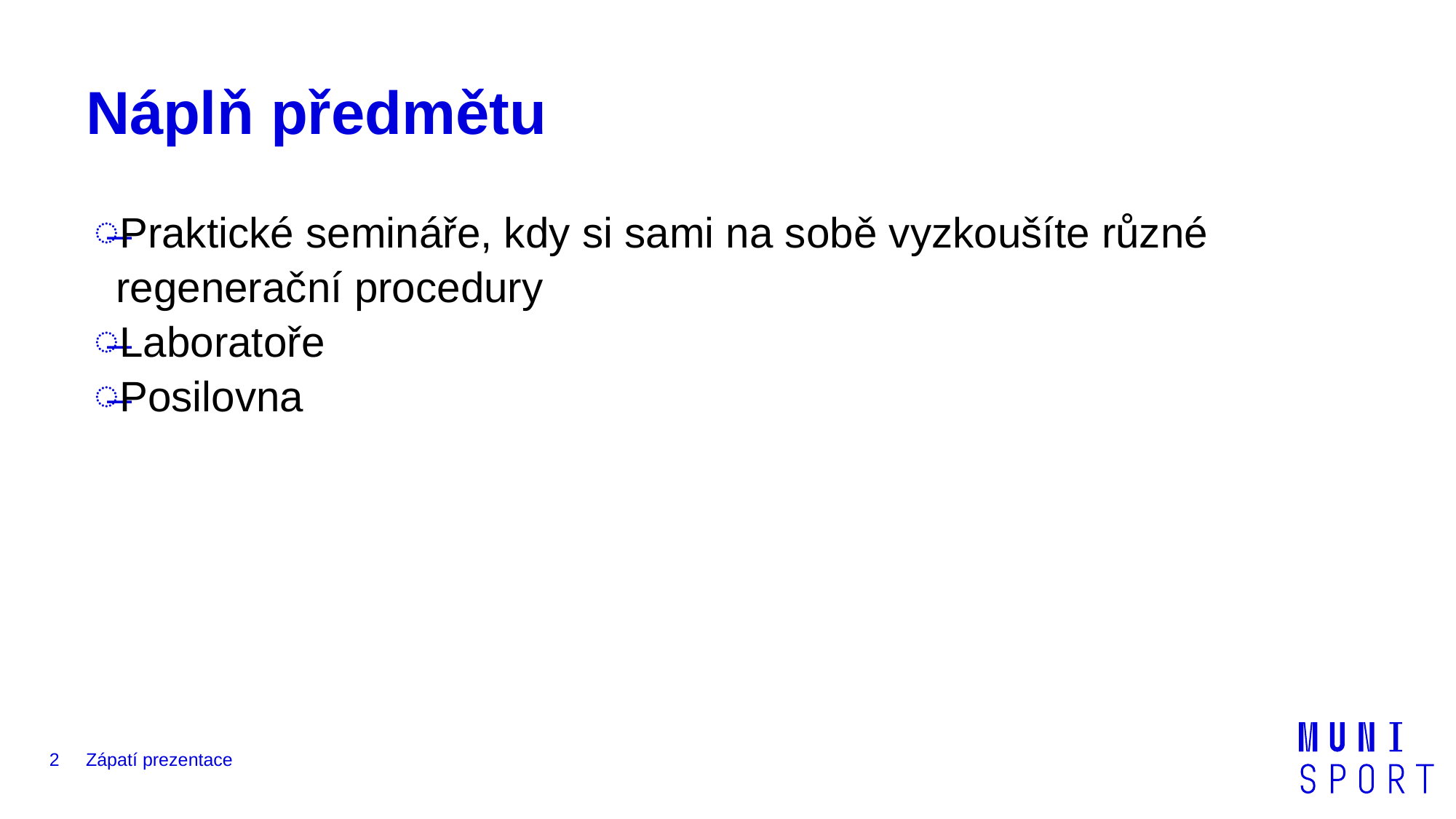

# Náplň předmětu
Praktické semináře, kdy si sami na sobě vyzkoušíte různé regenerační procedury
Laboratoře
Posilovna
2
Zápatí prezentace